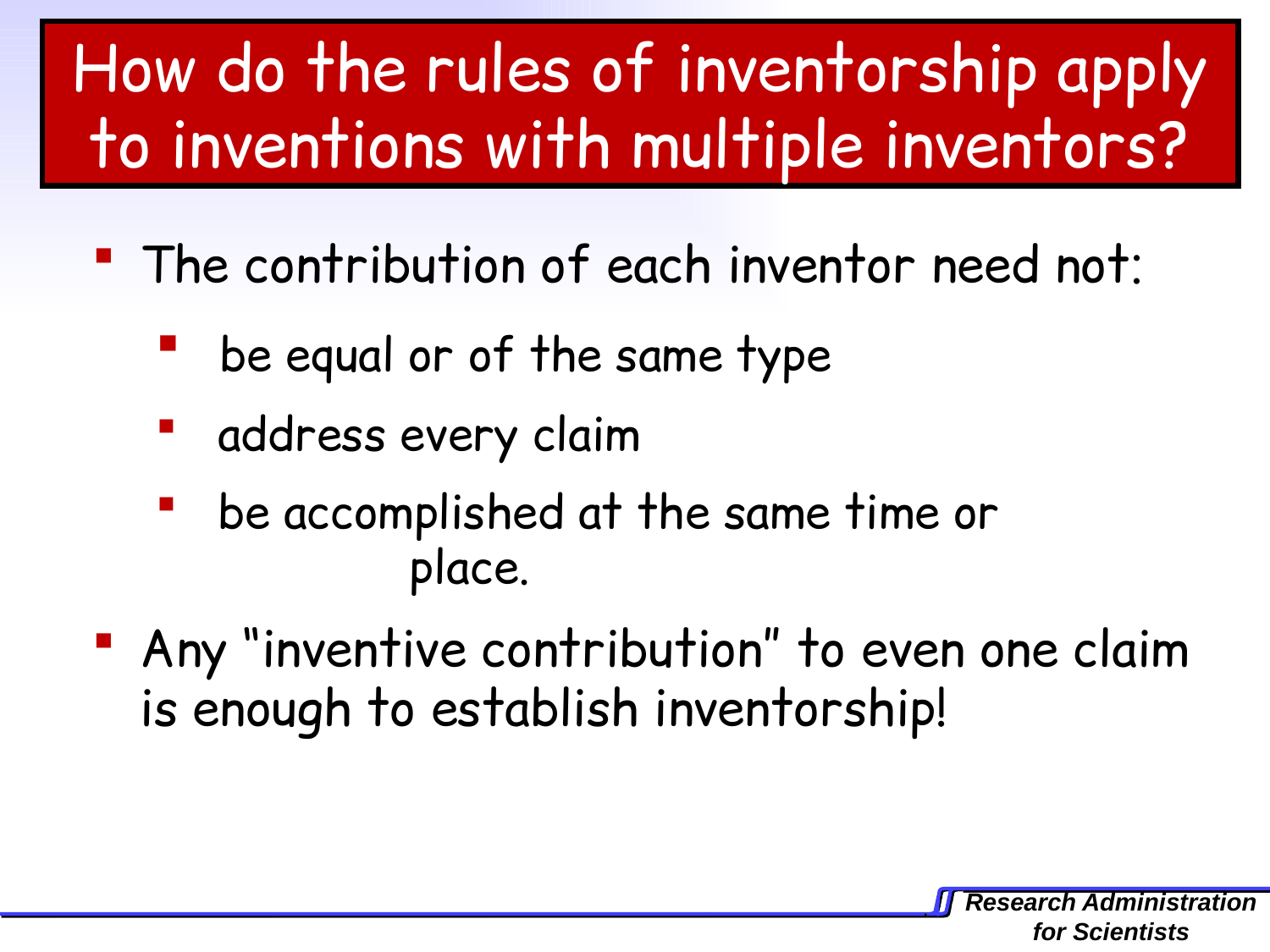

How do the rules of inventorship apply to inventions with multiple inventors?
The contribution of each inventor need not:
 be equal or of the same type
 address every claim
 be accomplished at the same time or         	place.
Any “inventive contribution” to even one claim is enough to establish inventorship!